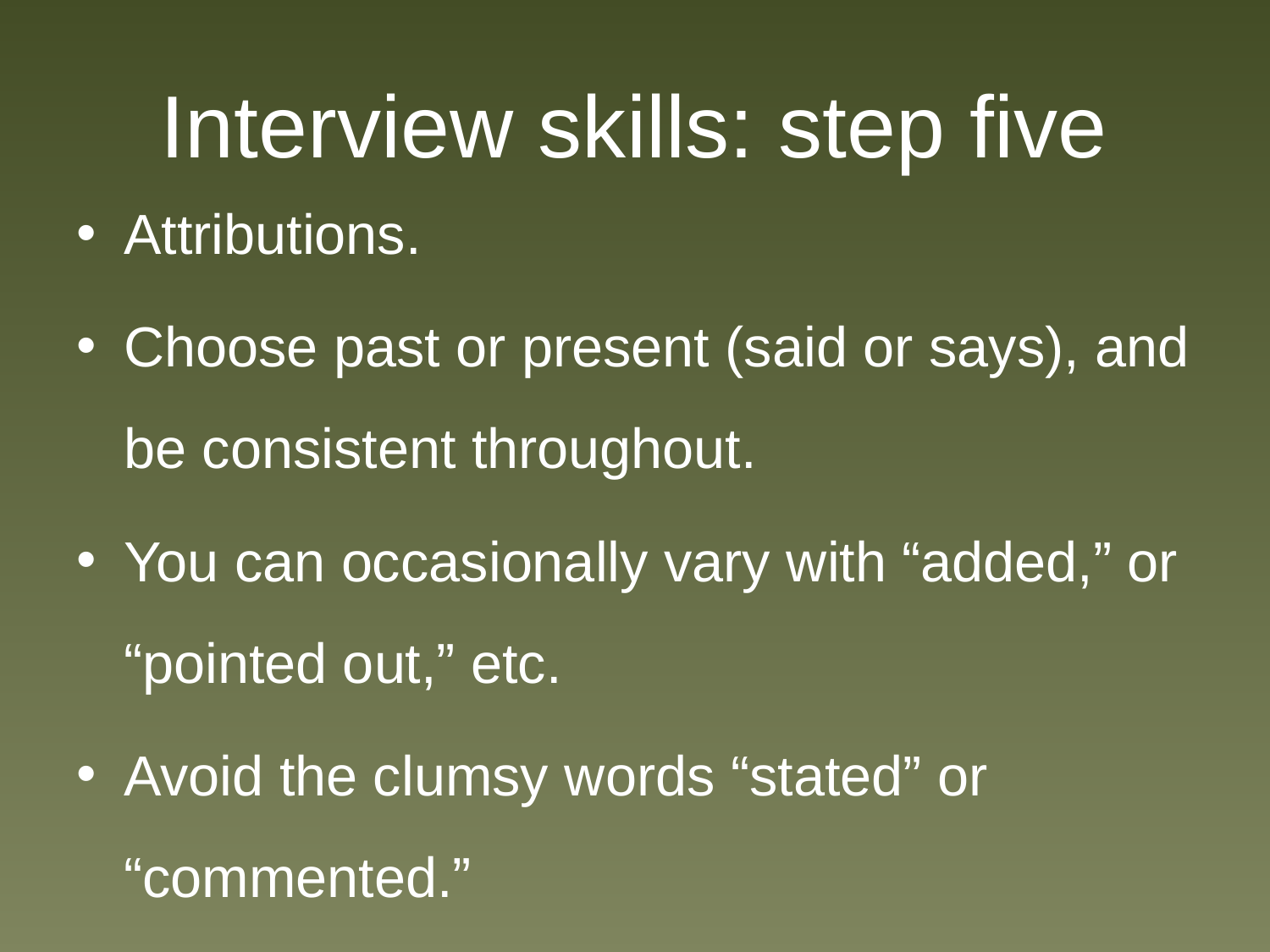

# Interview skills: step five
Attributions.
Choose past or present (said or says), and be consistent throughout.
You can occasionally vary with “added,” or “pointed out,” etc.
Avoid the clumsy words “stated” or “commented.”